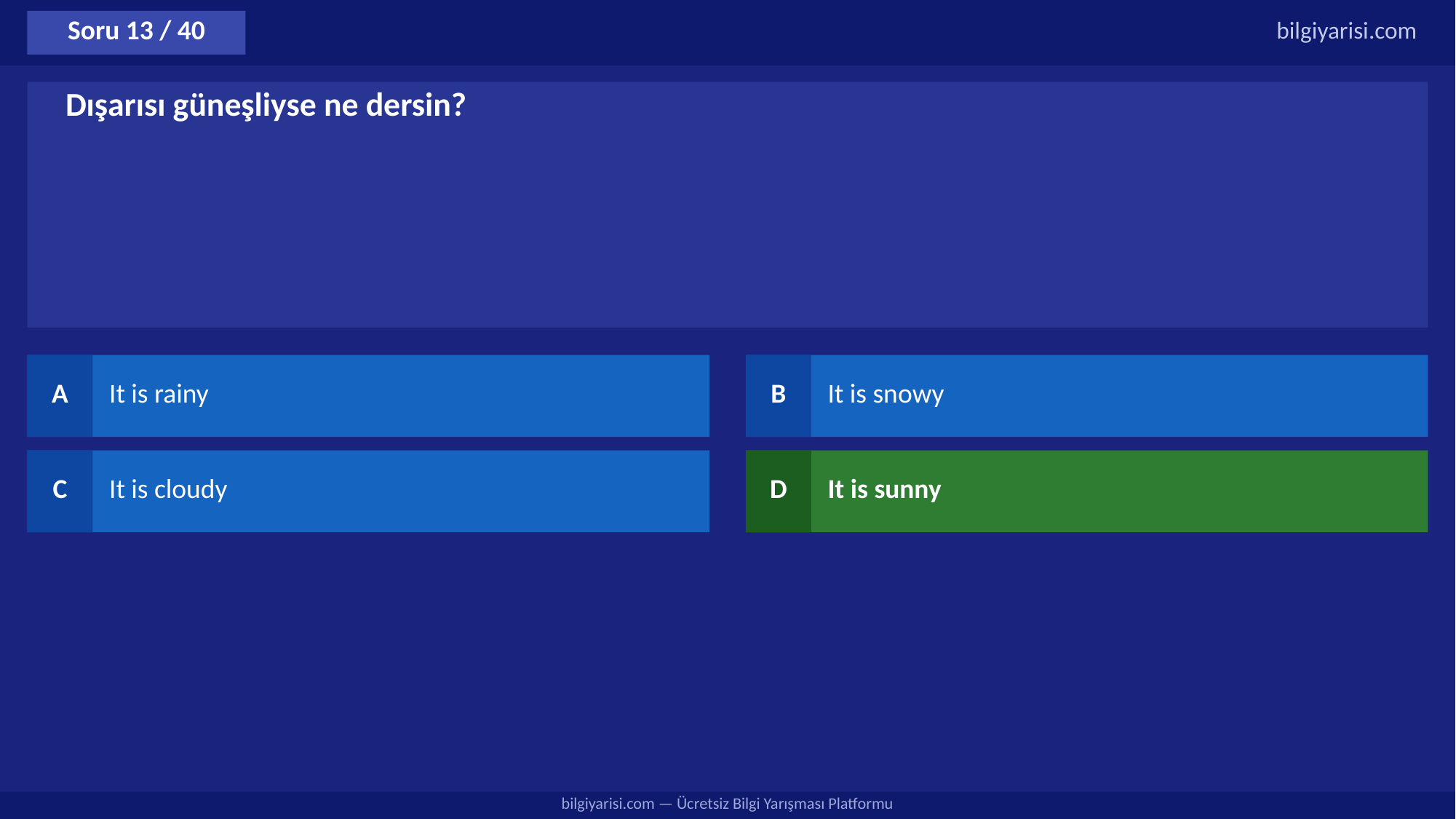

Soru 13 / 40
bilgiyarisi.com

Dışarısı güneşliyse ne dersin?

A
It is rainy

B
It is snowy

C
It is cloudy

D
It is sunny
bilgiyarisi.com — Ücretsiz Bilgi Yarışması Platformu